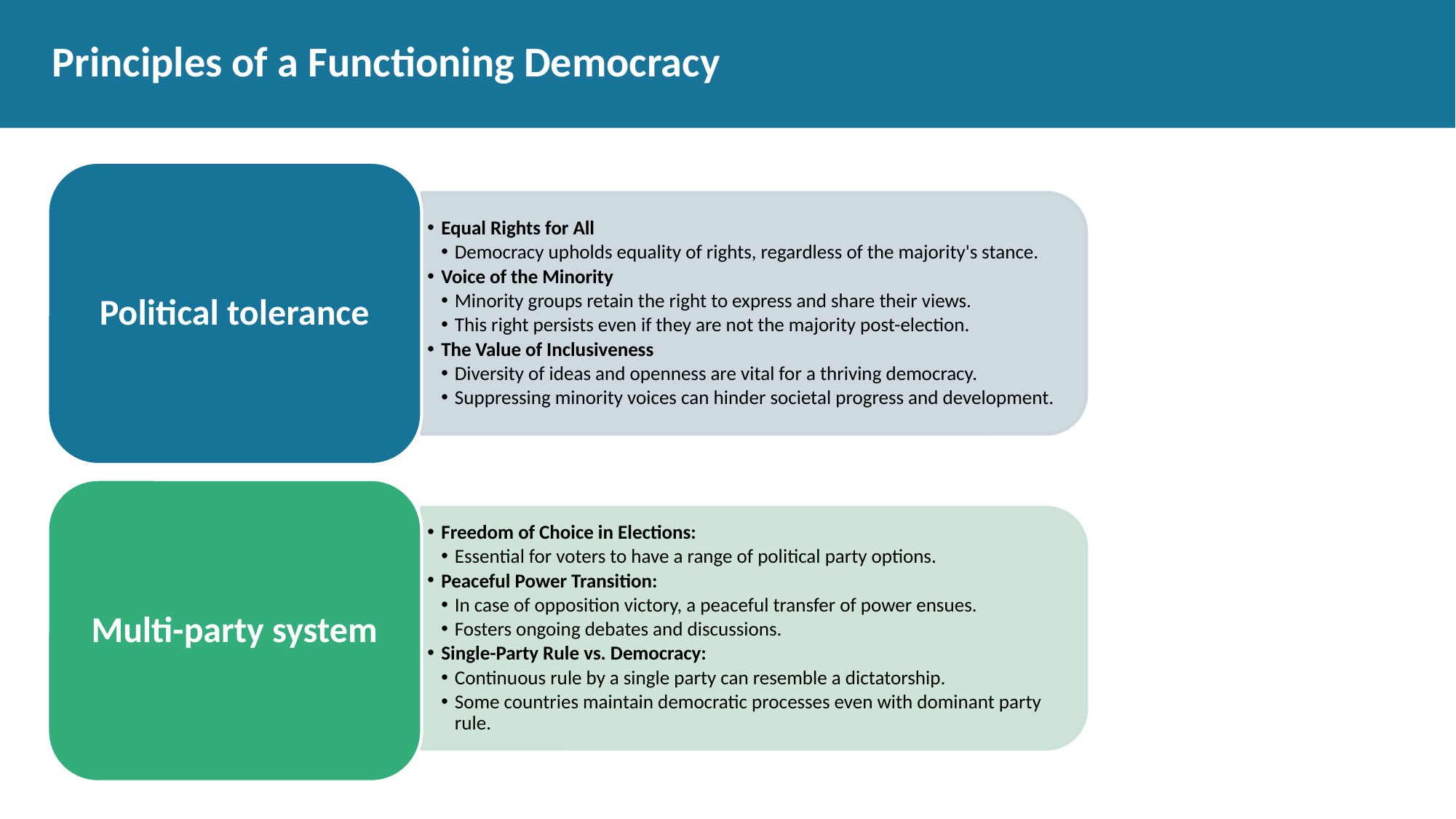

# Principles of a Functioning Democracy

Political tolerance
Equal Rights for All
Democracy upholds equality of rights, regardless of the majority's stance.
Voice of the Minority
Minority groups retain the right to express and share their views.
This right persists even if they are not the majority post-election.
The Value of Inclusiveness
Diversity of ideas and openness are vital for a thriving democracy.
Suppressing minority voices can hinder societal progress and development.

Multi-party system
Freedom of Choice in Elections:
Essential for voters to have a range of political party options.
Peaceful Power Transition:
In case of opposition victory, a peaceful transfer of power ensues.
Fosters ongoing debates and discussions.
Single-Party Rule vs. Democracy:
Continuous rule by a single party can resemble a dictatorship.
Some countries maintain democratic processes even with dominant party rule.